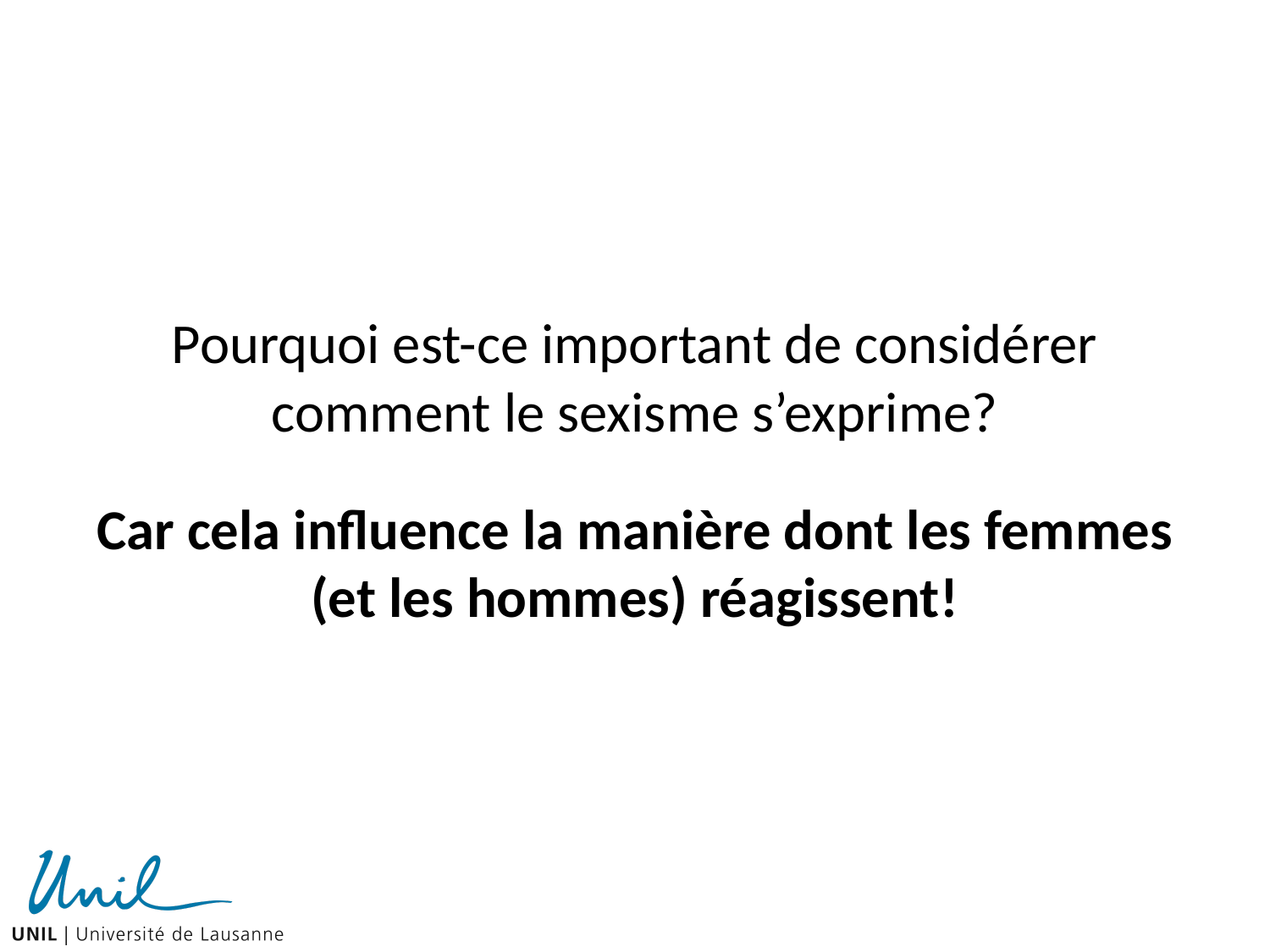

Pourquoi est-ce important de considérer comment le sexisme s’exprime?

Car cela influence la manière dont les femmes (et les hommes) réagissent!